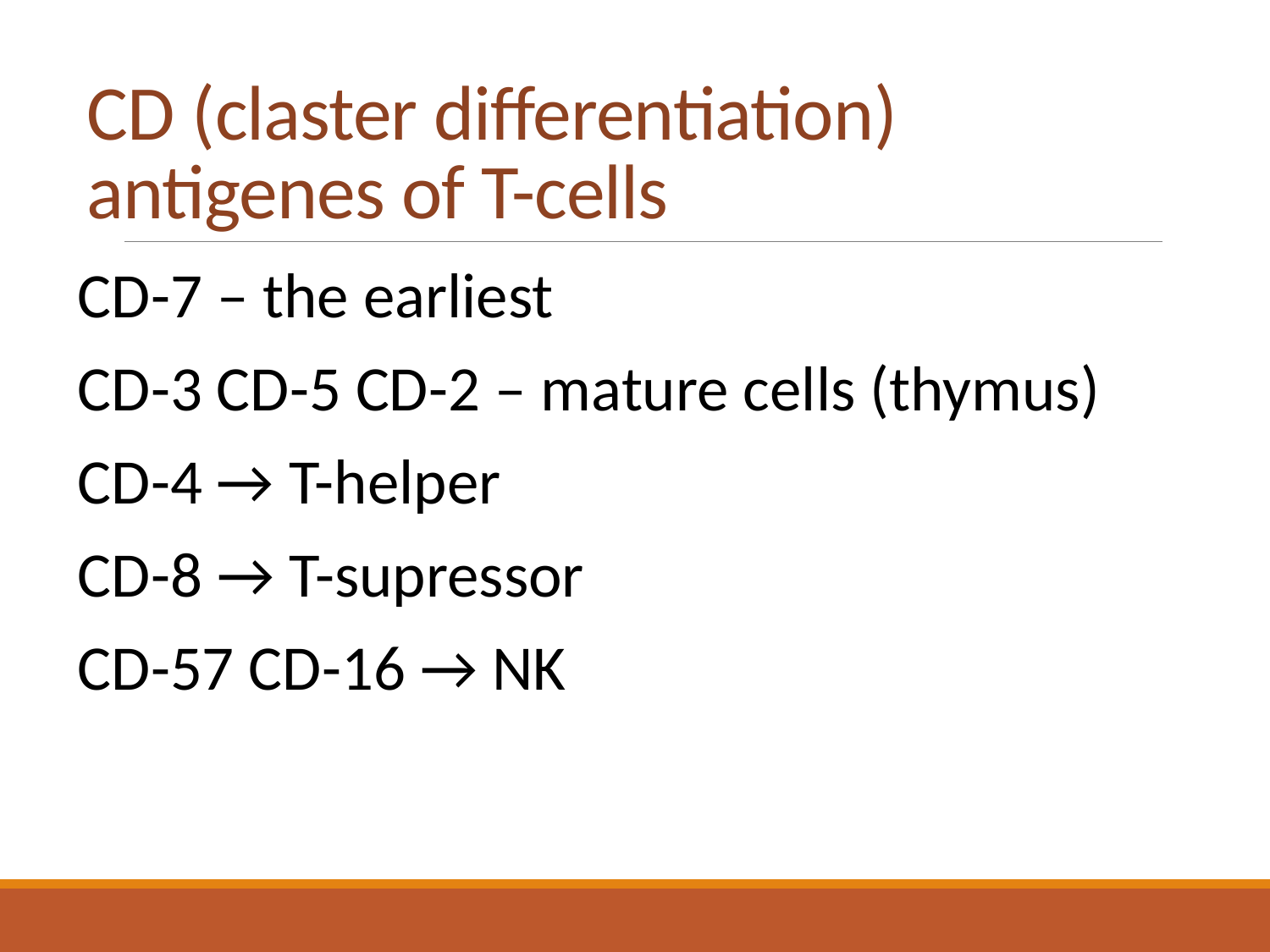

# CD (claster differentiation) antigenes of T-cells
CD-7 – the earliest
CD-3 CD-5 CD-2 – mature cells (thymus)
CD-4 → T-helper
CD-8 → T-supressor
CD-57 CD-16 → NK